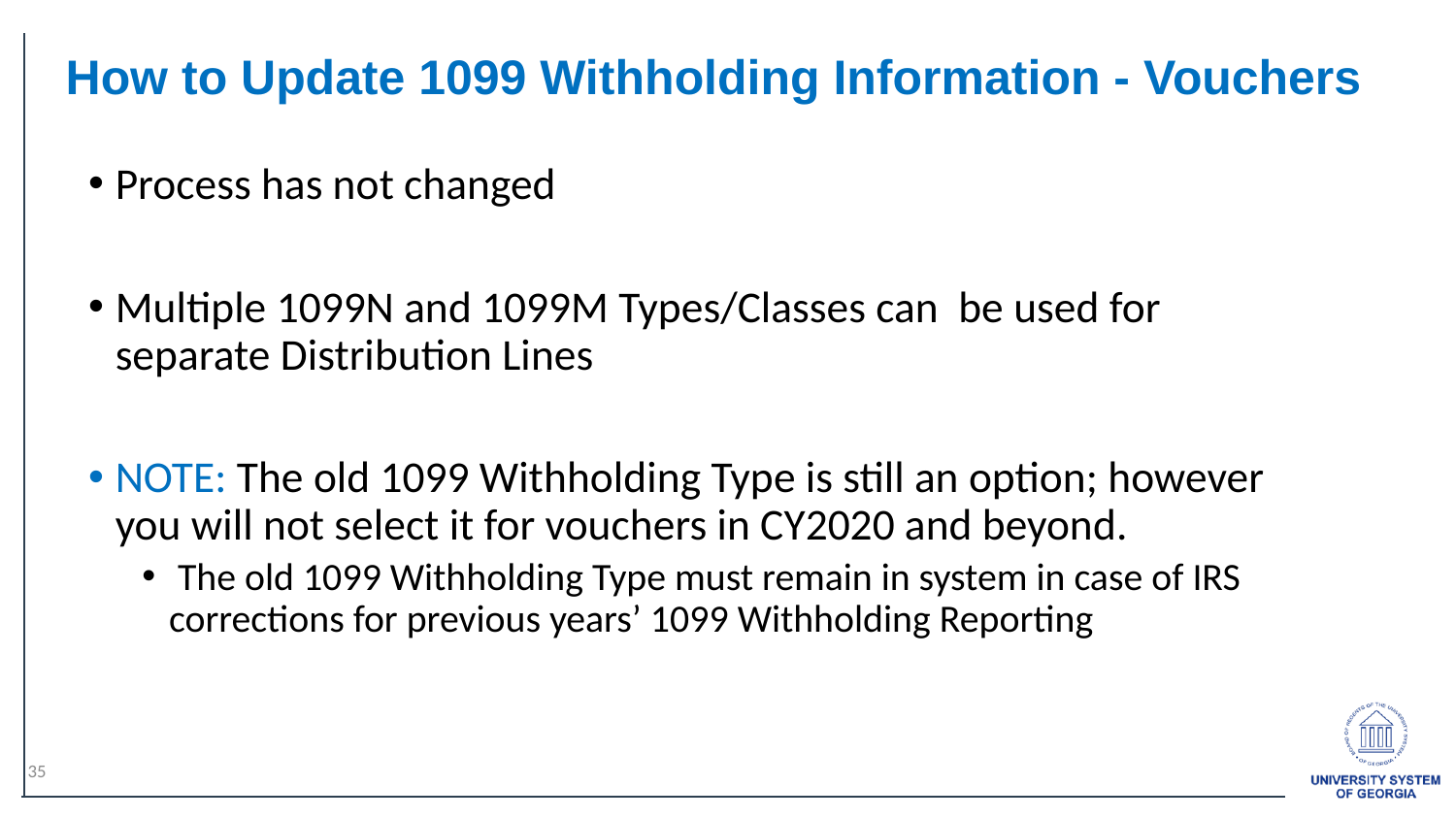

How to Update 1099 Withholding Information - Vouchers
Process has not changed

Multiple 1099N and 1099M Types/Classes can  be used for separate Distribution Lines

NOTE: The old 1099 Withholding Type is still an option; however you will not select it for vouchers in CY2020 and beyond.
 The old 1099 Withholding Type must remain in system in case of IRS corrections for previous years’ 1099 Withholding Reporting
35